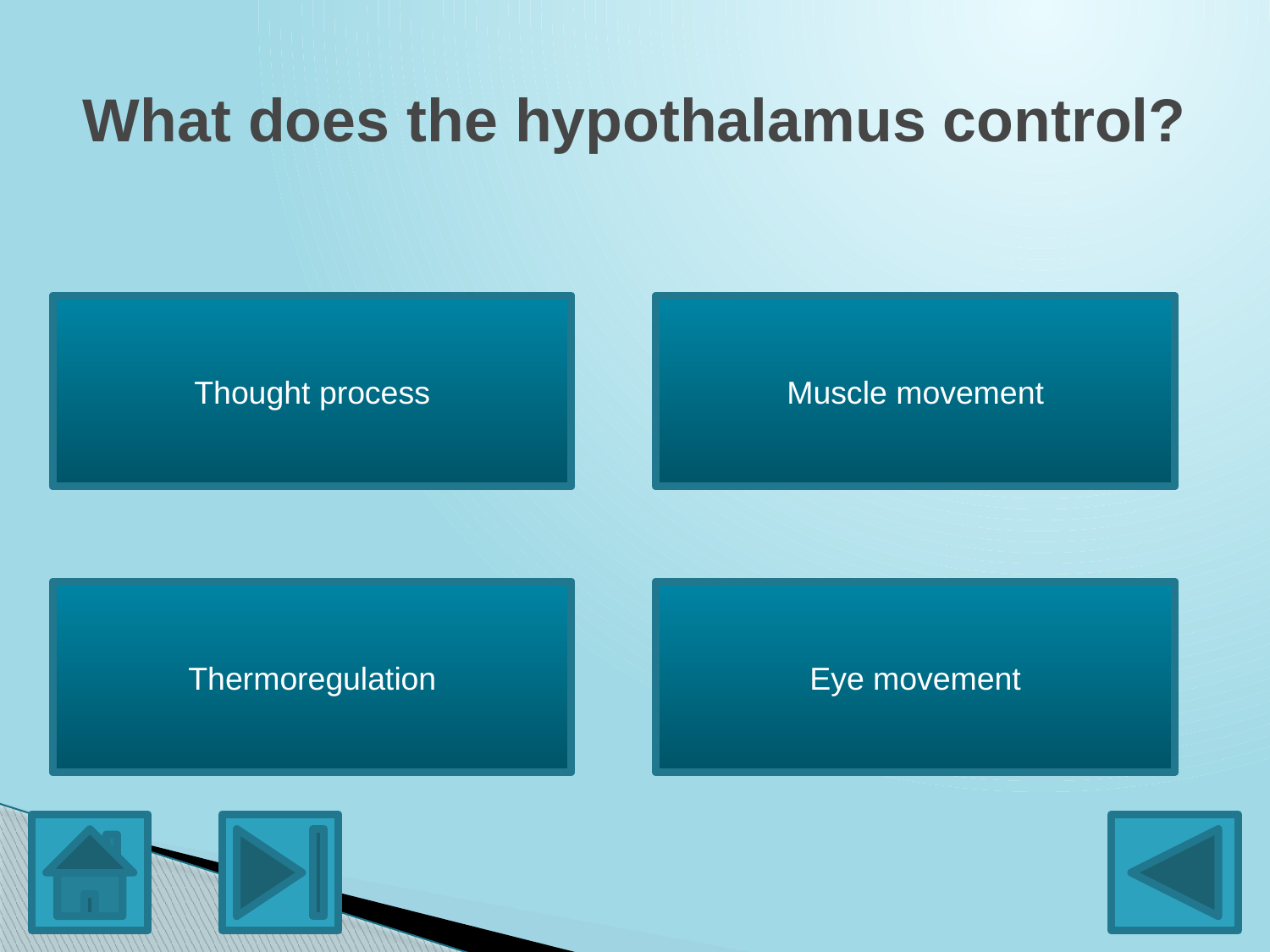

# What does the hypothalamus control?
Incorrect
The cerebral cortex is outer neural tissue of the cerebrum which controls memory, attention, and thought process
Thought process
Incorrect
Voluntary muscle activity is controlled by the central nervous system and the cerebellum
Muscle movement
Correct
The hypothalamus links the autonomic nervous system to the endocrine system via the pituitary gland, which controls body temperature
Thermoregulation
Incorrect
Eye movement to track objects is initiated by a small cortical region of the frontal lobe of the brain
Eye movement